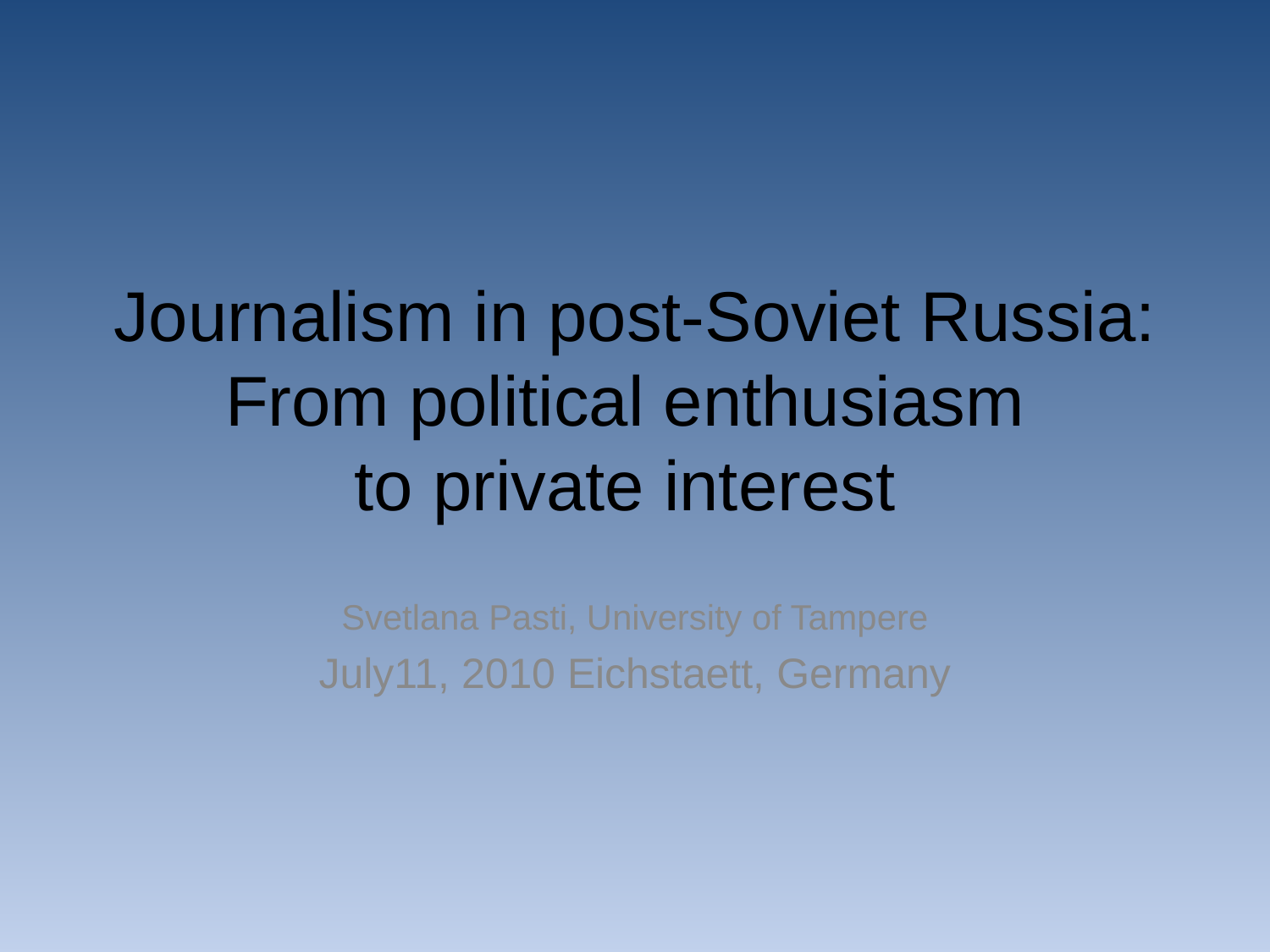

# Journalism in post-Soviet Russia: From political enthusiasm to private interest

Svetlana Pasti, University of Tampere
July11, 2010 Eichstaett, Germany